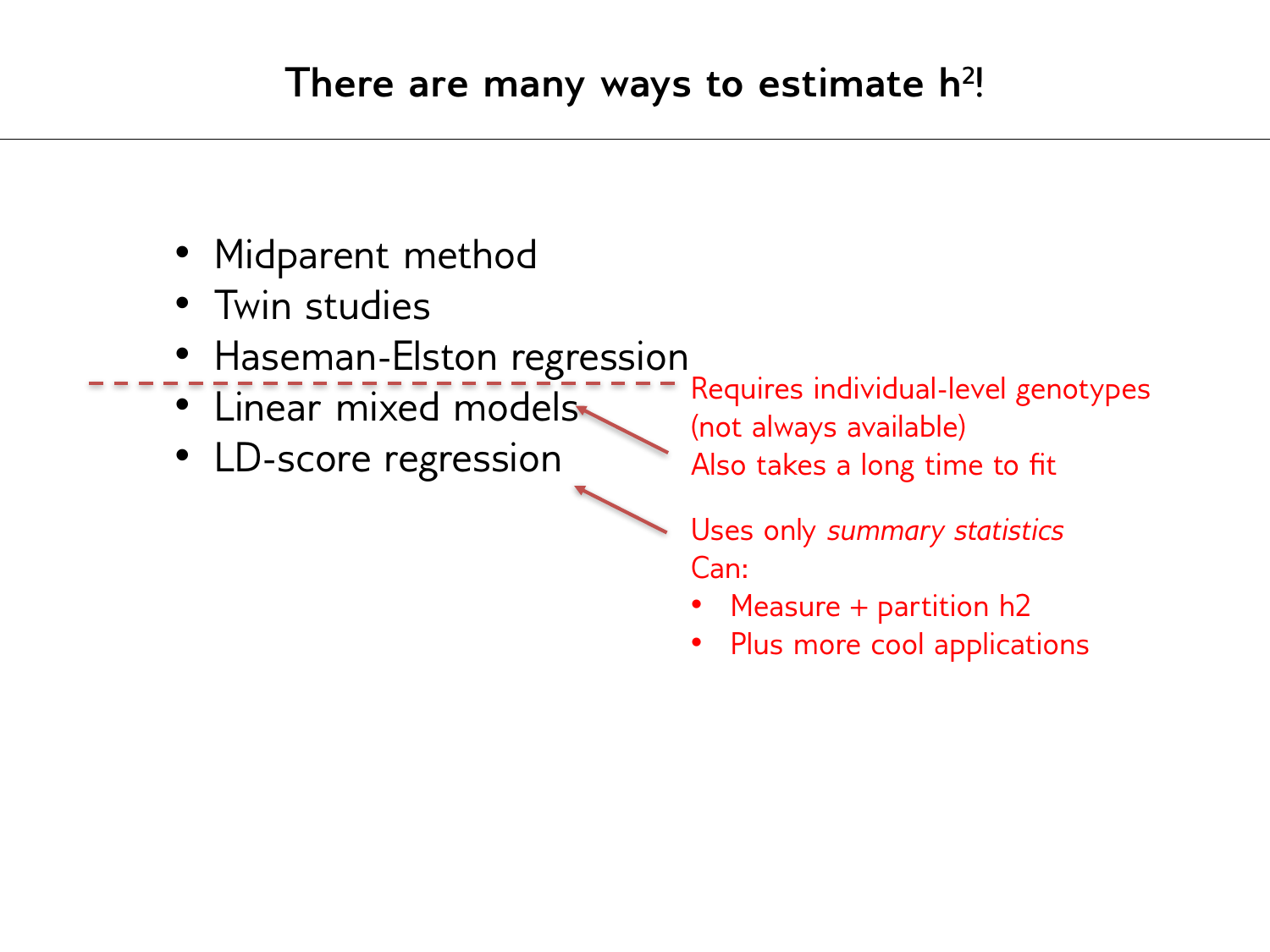

There are many ways to estimate h2!
Midparent method
Twin studies
Haseman-Elston regression
Linear mixed models
LD-score regression
Requires individual-level genotypes (not always available)
Also takes a long time to fit
Uses only summary statistics
Can:
Measure + partition h2
Plus more cool applications